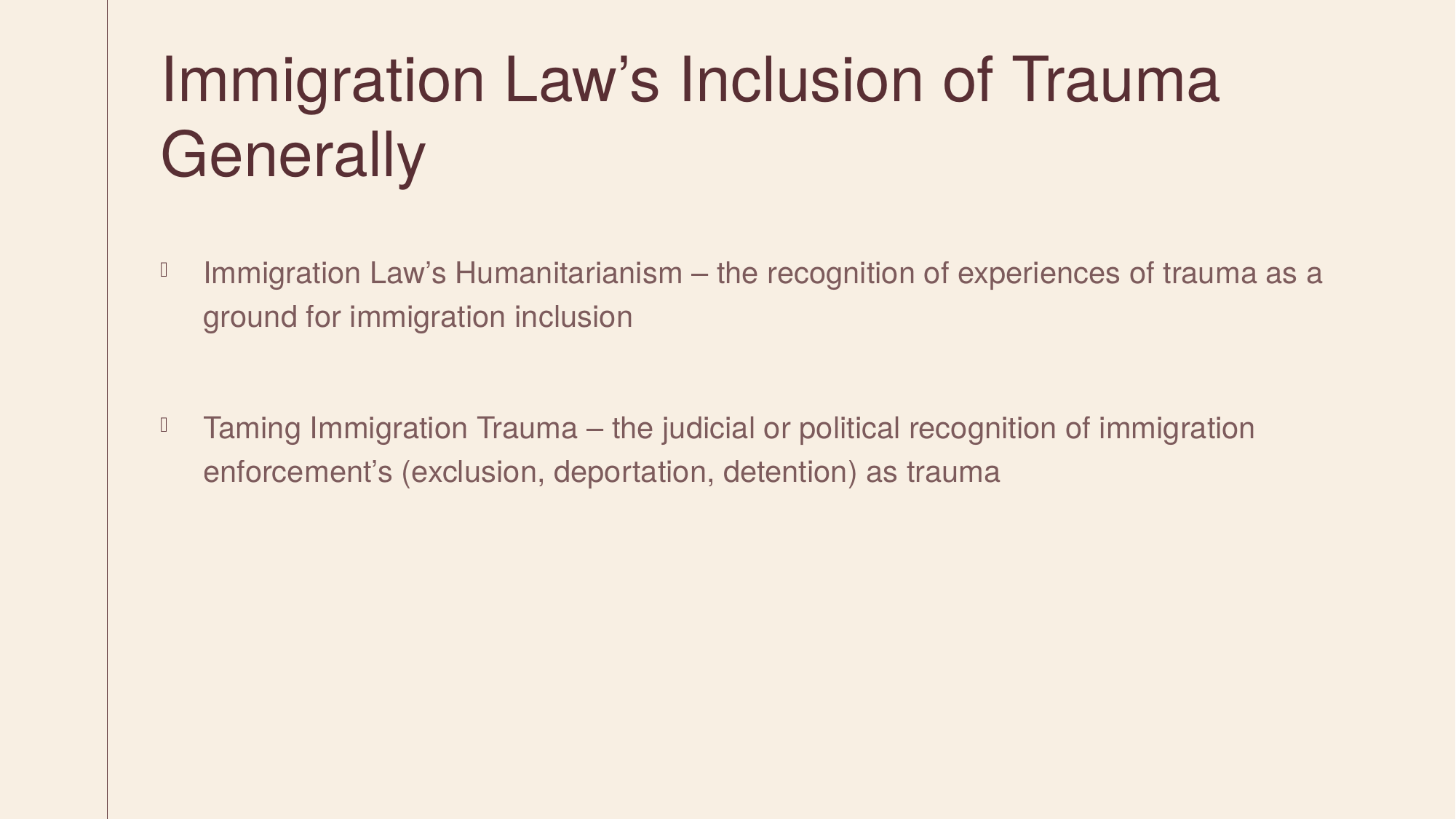

# Immigration Law’s Inclusion of Trauma Generally
Immigration Law’s Humanitarianism – the recognition of experiences of trauma as a ground for immigration inclusion

Taming Immigration Trauma – the judicial or political recognition of immigration enforcement’s (exclusion, deportation, detention) as trauma